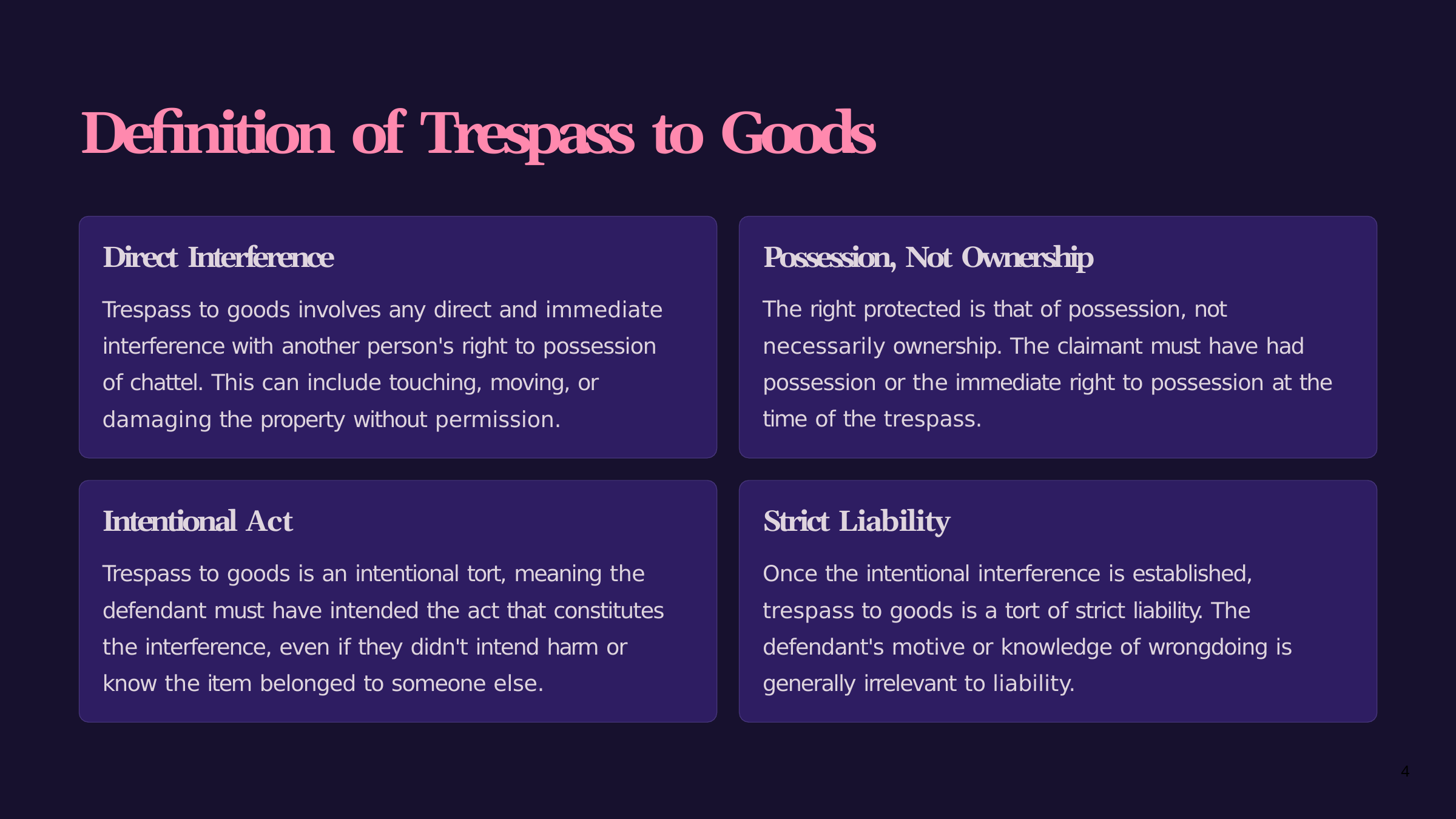

# Definition of Trespass to Goods

Direct Interference
Trespass to goods involves any direct and immediate interference with another person's right to possession of chattel. This can include touching, moving, or damaging the property without permission.
Possession, Not Ownership
The right protected is that of possession, not necessarily ownership. The claimant must have had possession or the immediate right to possession at the time of the trespass.

Intentional Act
Trespass to goods is an intentional tort, meaning the defendant must have intended the act that constitutes the interference, even if they didn't intend harm or know the item belonged to someone else.
Strict Liability
Once the intentional interference is established, trespass to goods is a tort of strict liability. The defendant's motive or knowledge of wrongdoing is generally irrelevant to liability.
4